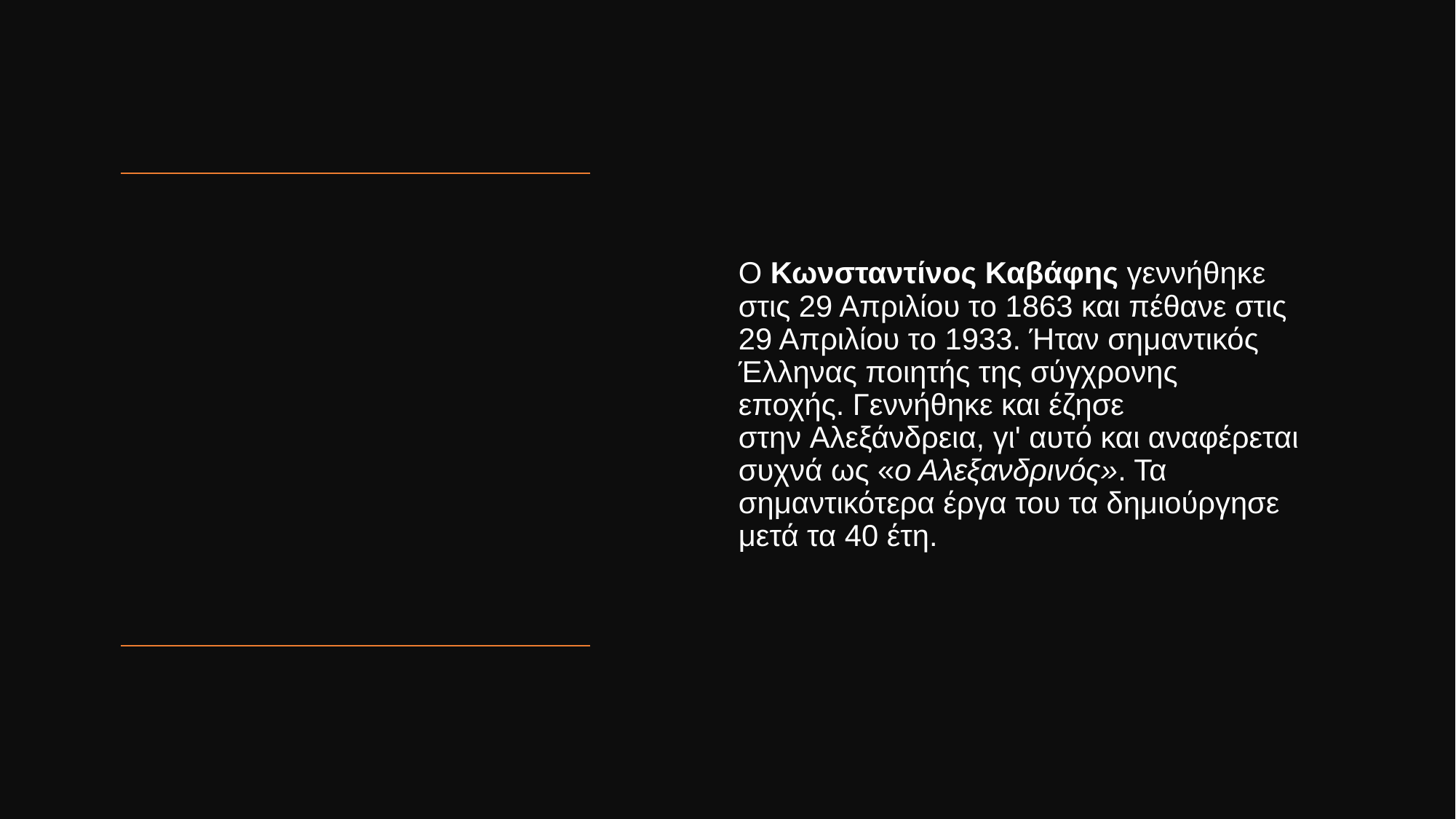

Ο Κωνσταντίνος Καβάφης γεννήθηκε στις 29 Απριλίου το 1863 και πέθανε στις 29 Απριλίου το 1933. Ήταν σημαντικός Έλληνας ποιητής της σύγχρονης εποχής. Γεννήθηκε και έζησε στην Αλεξάνδρεια, γι' αυτό και αναφέρεται συχνά ως «ο Αλεξανδρινός». Τα σημαντικότερα έργα του τα δημιούργησε μετά τα 40 έτη.